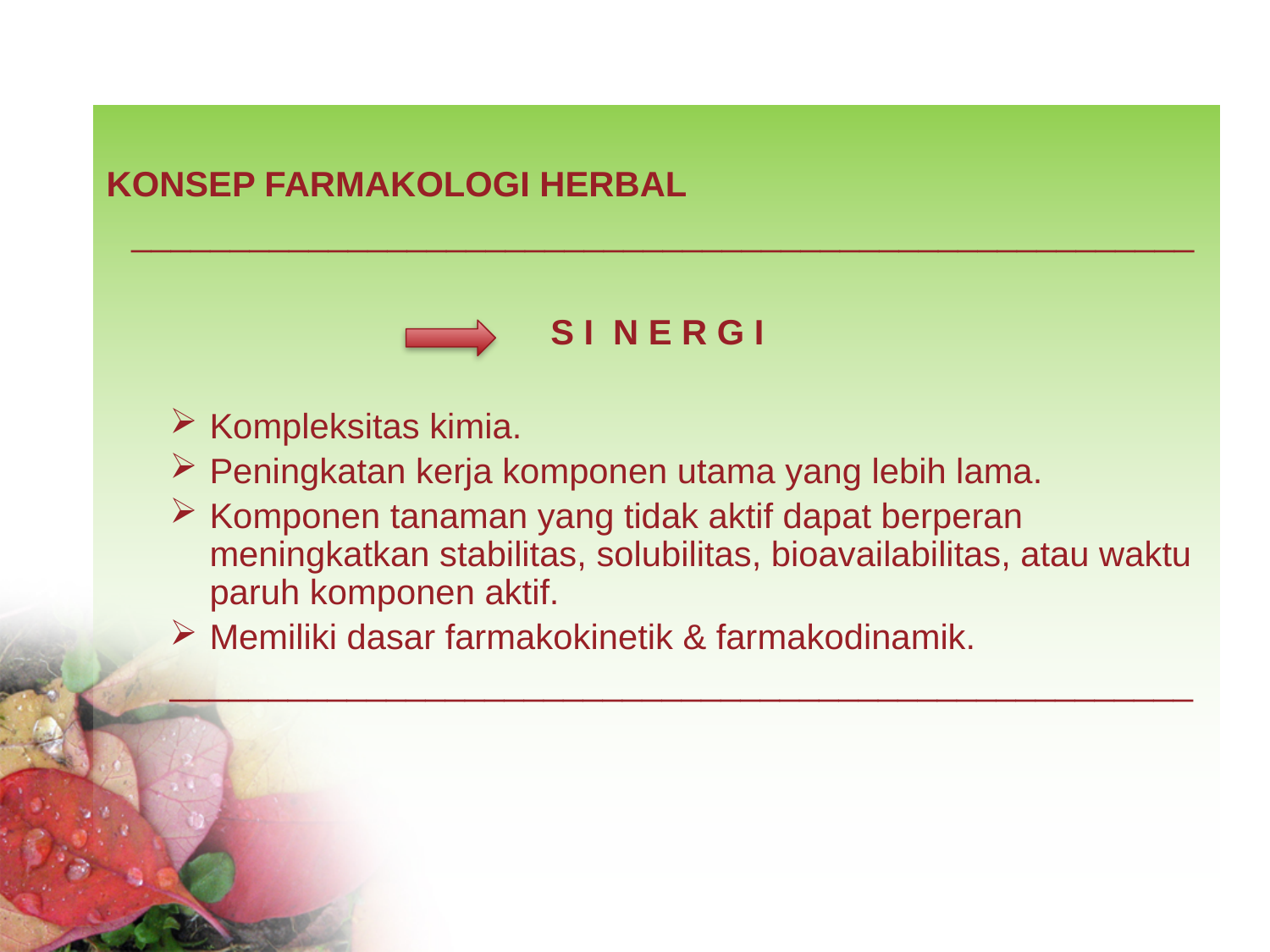

KONSEP FARMAKOLOGI HERBAL
	______________________________________________________

		                              S I  N E R G I

Kompleksitas kimia.
Peningkatan kerja komponen utama yang lebih lama.
Komponen tanaman yang tidak aktif dapat berperan meningkatkan stabilitas, solubilitas, bioavailabilitas, atau waktu paruh komponen aktif.
Memiliki dasar farmakokinetik & farmakodinamik.
____________________________________________________